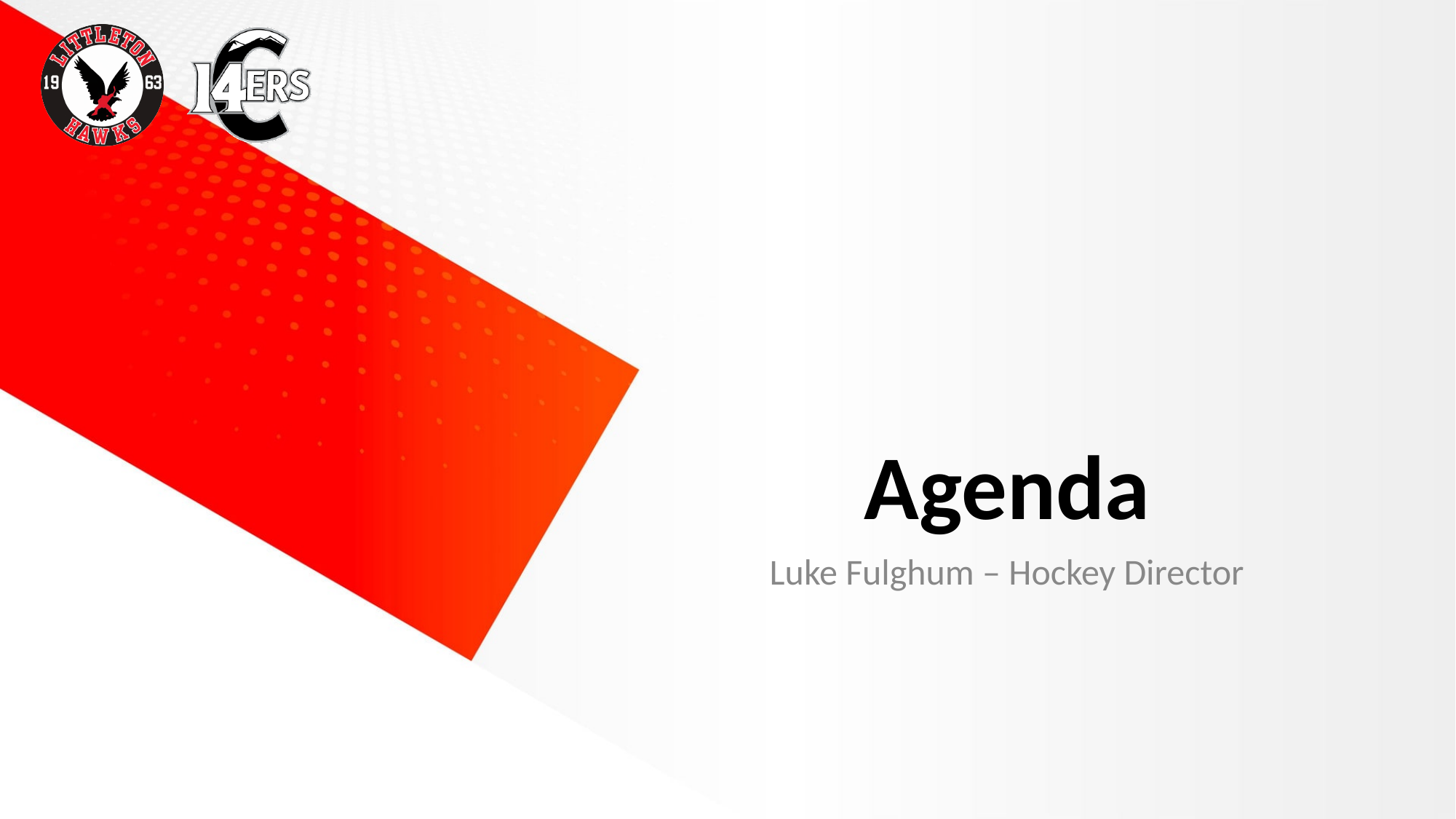

# Agenda
Luke Fulghum – Hockey Director